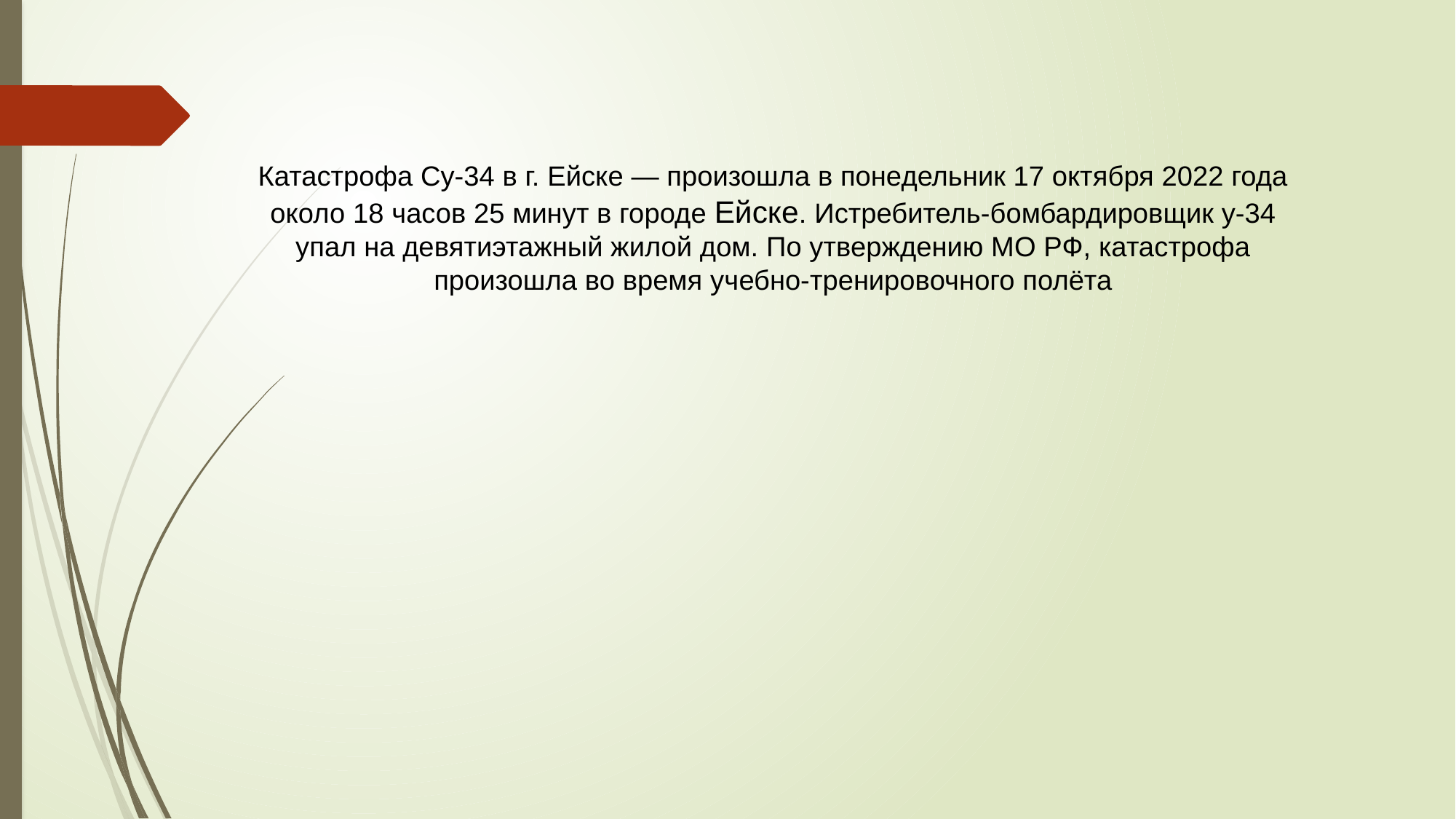

# Катастрофа Су-34 в г. Ейске — произошла в понедельник 17 октября 2022 года около 18 часов 25 минут в городе Ейске. Истребитель-бомбардировщик у-34 упал на девятиэтажный жилой дом. По утверждению МО РФ, катастрофа произошла во время учебно-тренировочного полёта